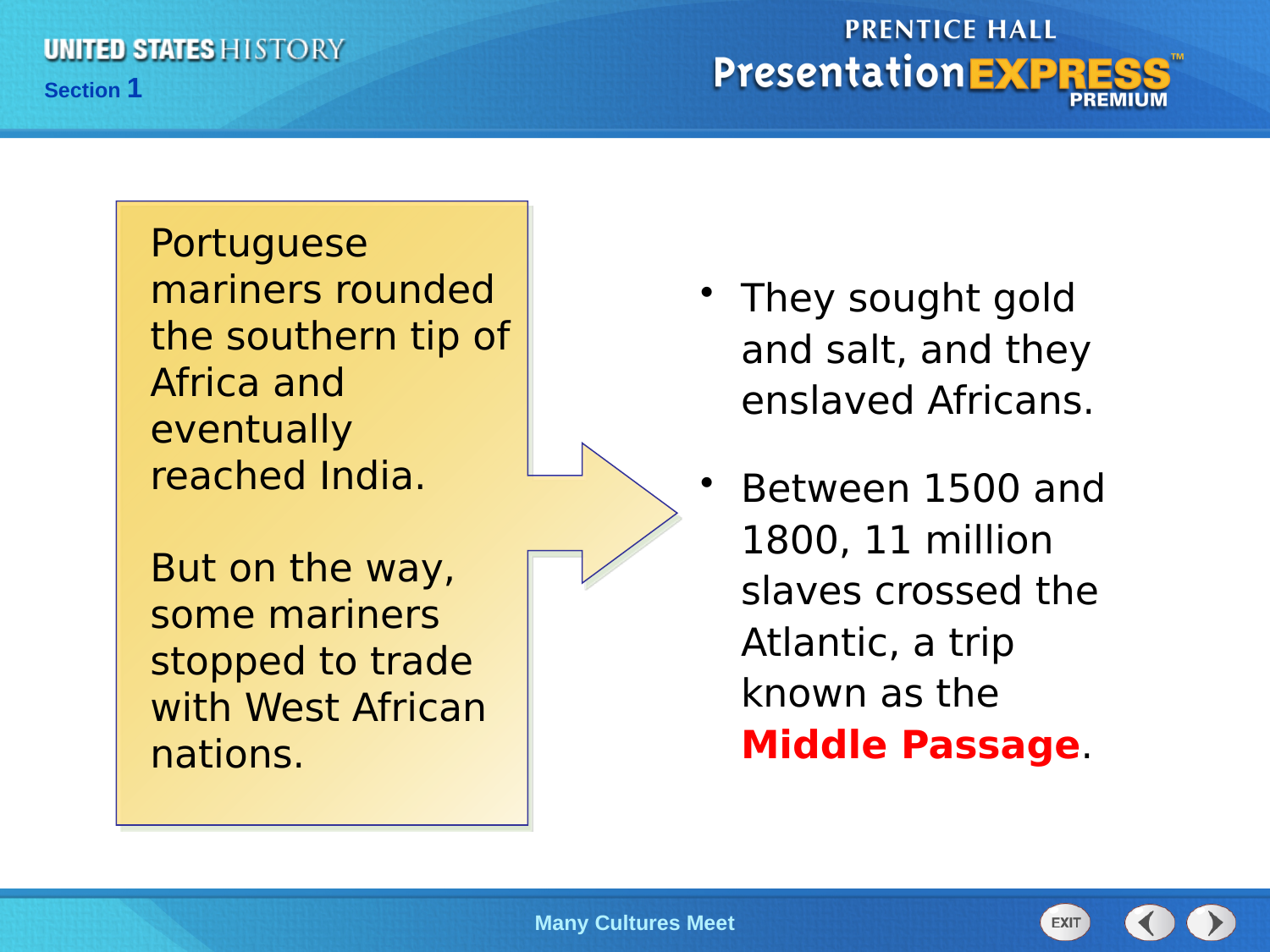

Portuguese mariners rounded the southern tip of Africa and eventually reached India.

But on the way, some mariners stopped to trade with West African nations.

They sought gold and salt, and they enslaved Africans.
Between 1500 and 1800, 11 million slaves crossed the Atlantic, a trip known as the Middle Passage.